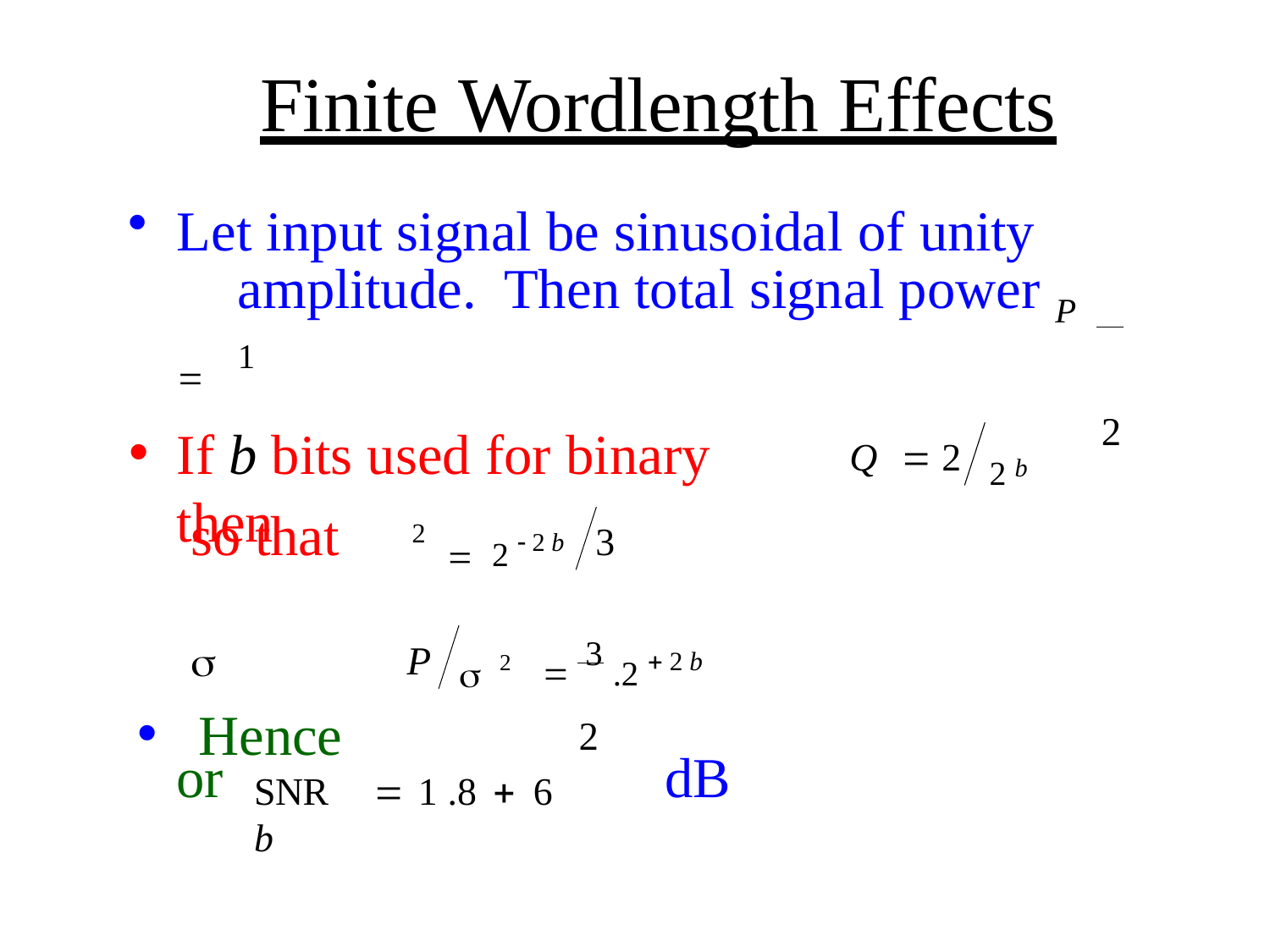

# Finite Wordlength Effects
Let input signal be sinusoidal of unity 	amplitude.	Then total signal power P =	1
2

If b bits used for binary then
2 b

Q	=	2
so that	σ
Hence
=	2 − 2 b

2
3
σ 2	=	3 .2 + 2 b
2

P

or
dB
SNR	= 1 .8 + 6 b